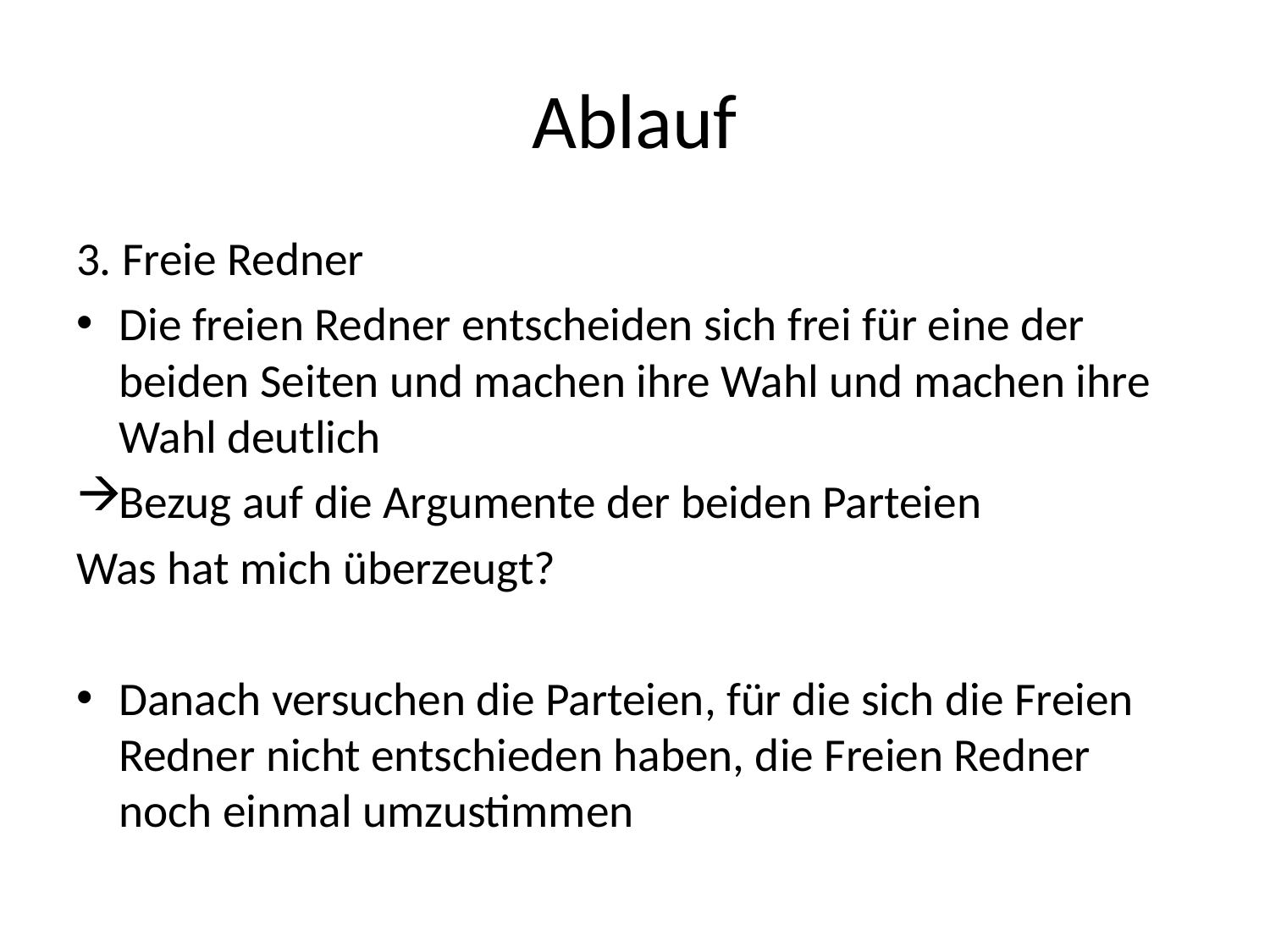

# Ablauf
3. Freie Redner
Die freien Redner entscheiden sich frei für eine der beiden Seiten und machen ihre Wahl und machen ihre Wahl deutlich
Bezug auf die Argumente der beiden Parteien
Was hat mich überzeugt?

Danach versuchen die Parteien, für die sich die Freien Redner nicht entschieden haben, die Freien Redner noch einmal umzustimmen